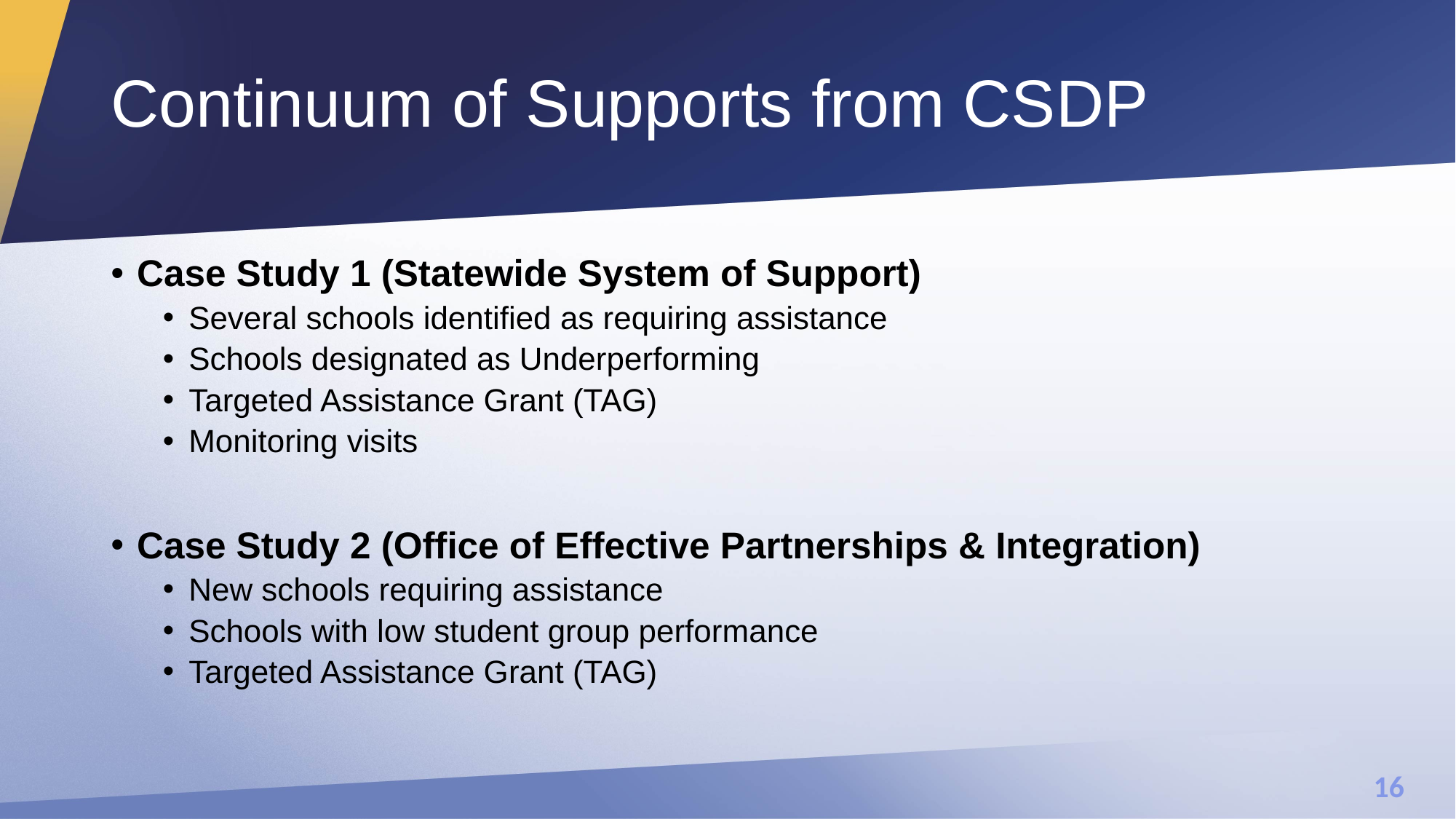

# Continuum of Supports from CSDP
Case Study 1 (Statewide System of Support)
Several schools identified as requiring assistance
Schools designated as Underperforming
Targeted Assistance Grant (TAG)
Monitoring visits

Case Study 2 (Office of Effective Partnerships & Integration)
New schools requiring assistance
Schools with low student group performance
Targeted Assistance Grant (TAG)